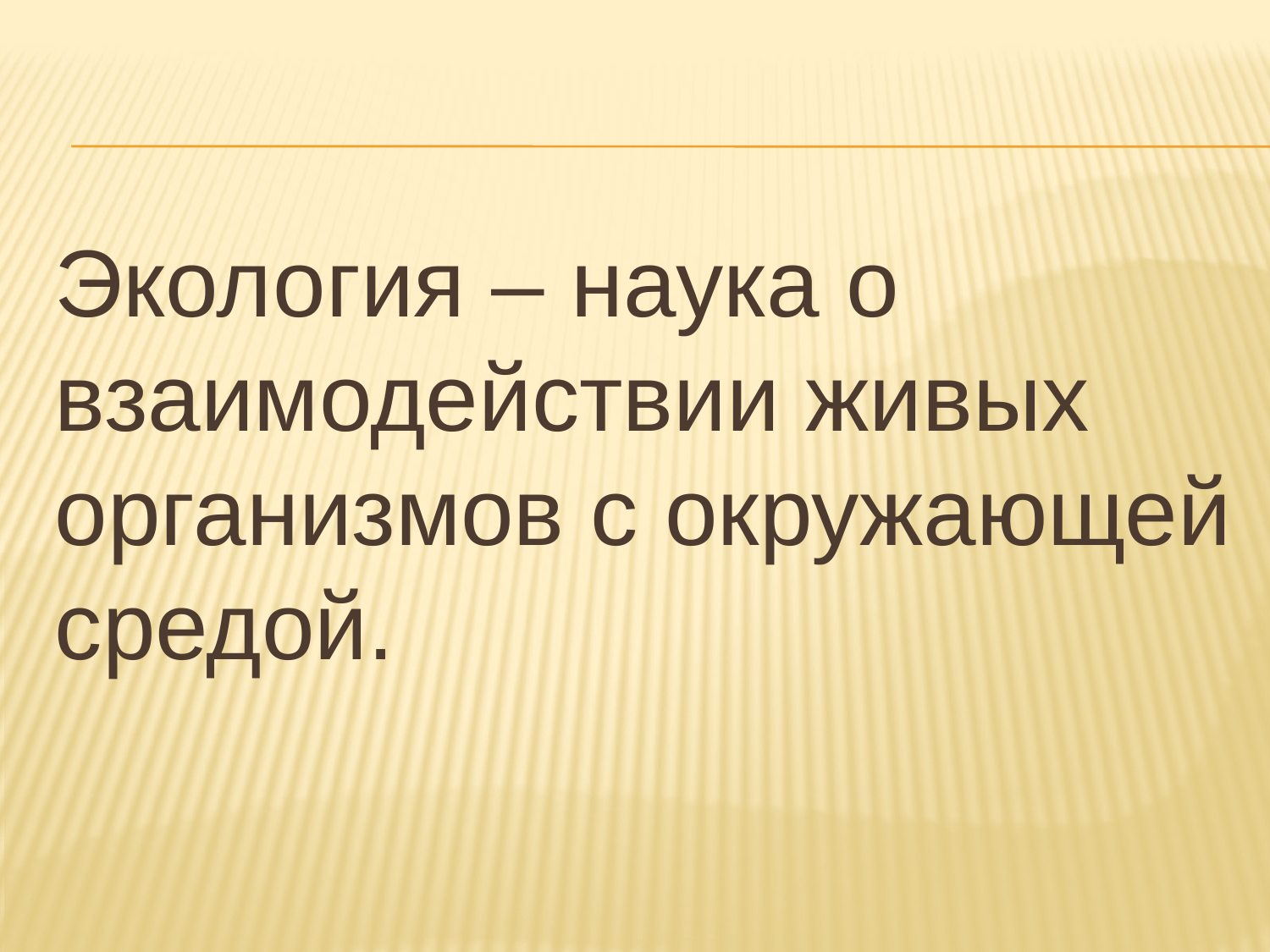

#
Экология – наука о взаимодействии живых организмов с окружающей средой.